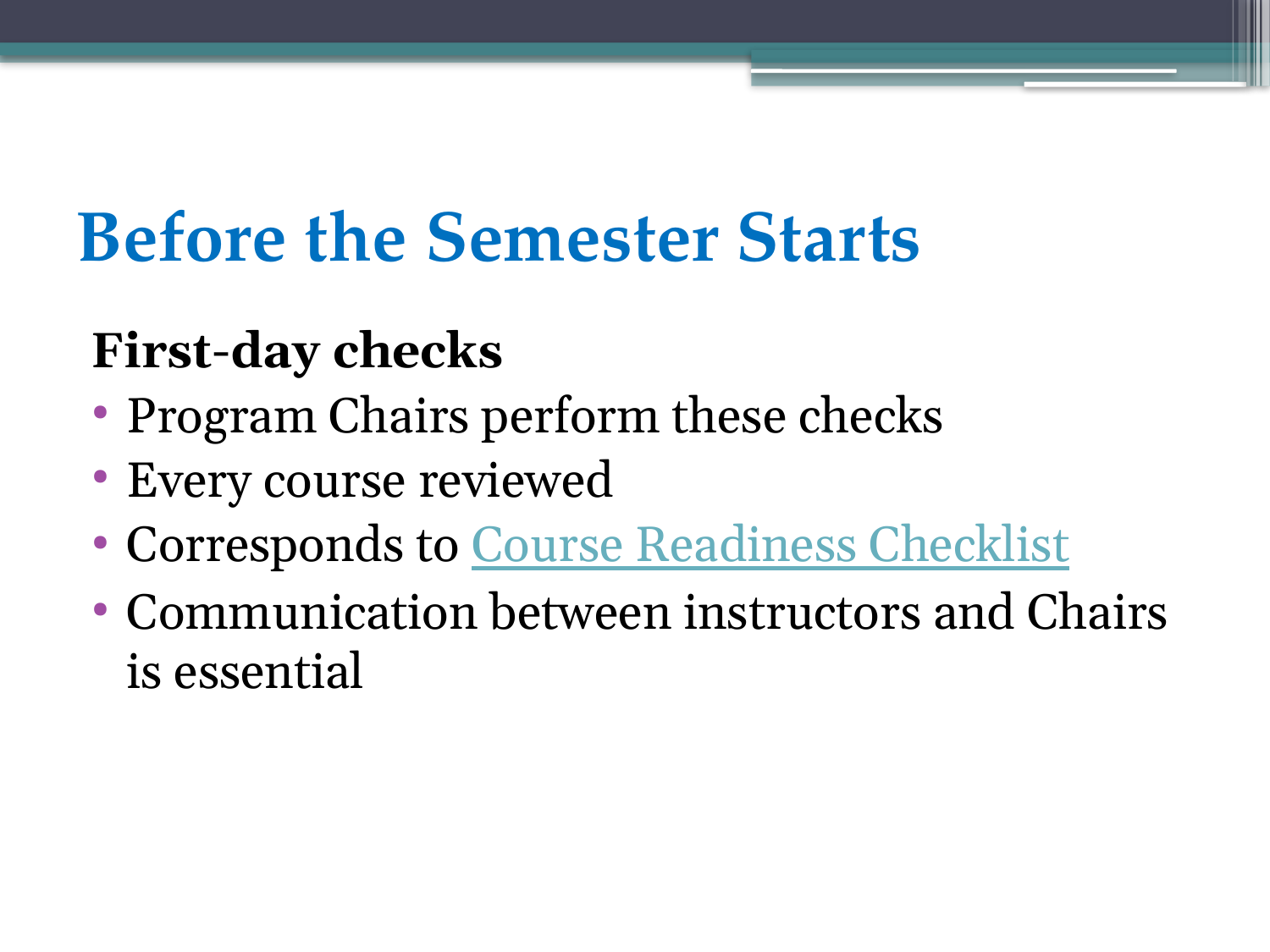

# Before the Semester Starts
First-day checks
Program Chairs perform these checks
Every course reviewed
Corresponds to Course Readiness Checklist
Communication between instructors and Chairs is essential